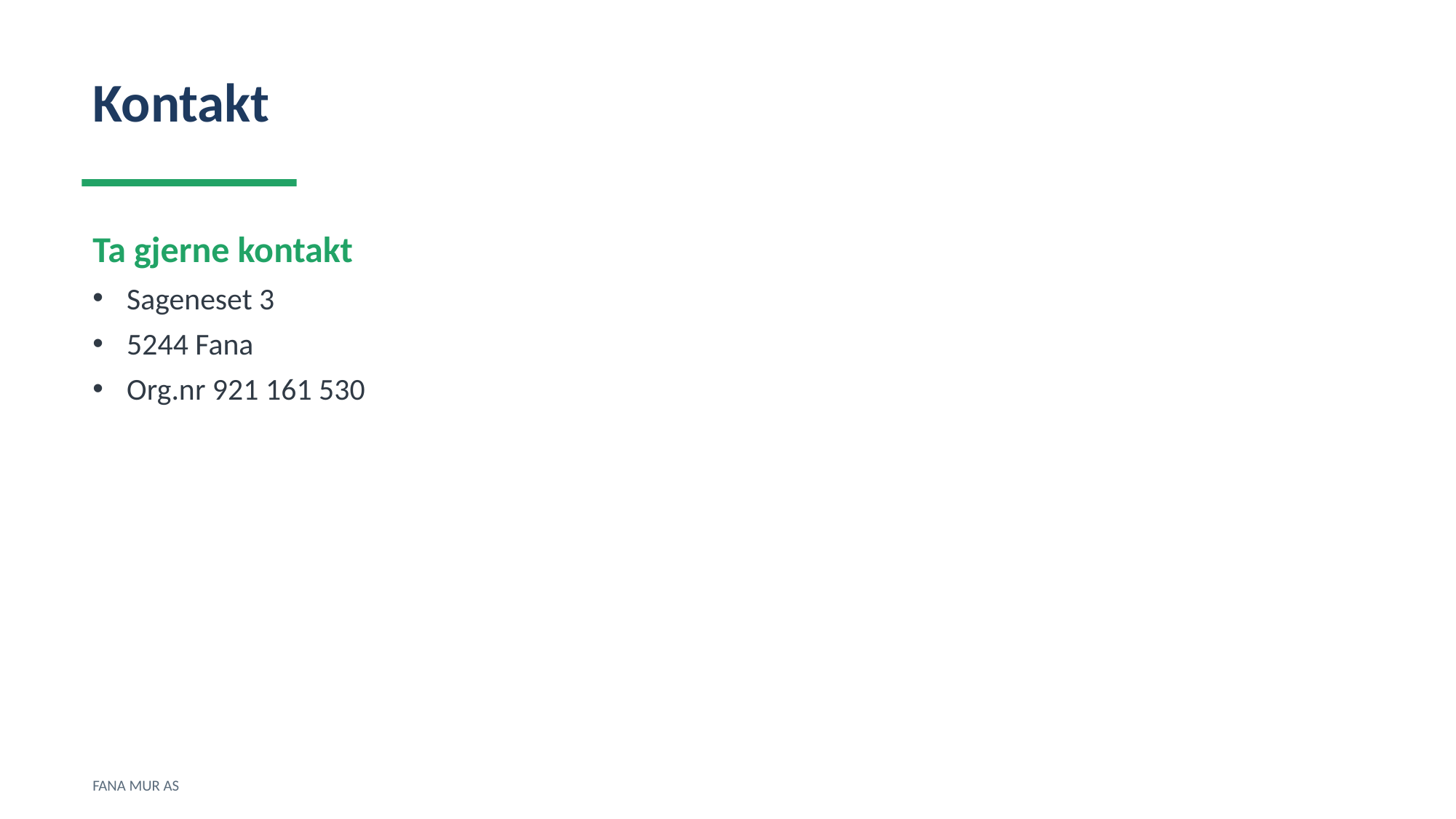

Kontakt

Ta gjerne kontakt
Sageneset 3
5244 Fana
Org.nr 921 161 530
FANA MUR AS